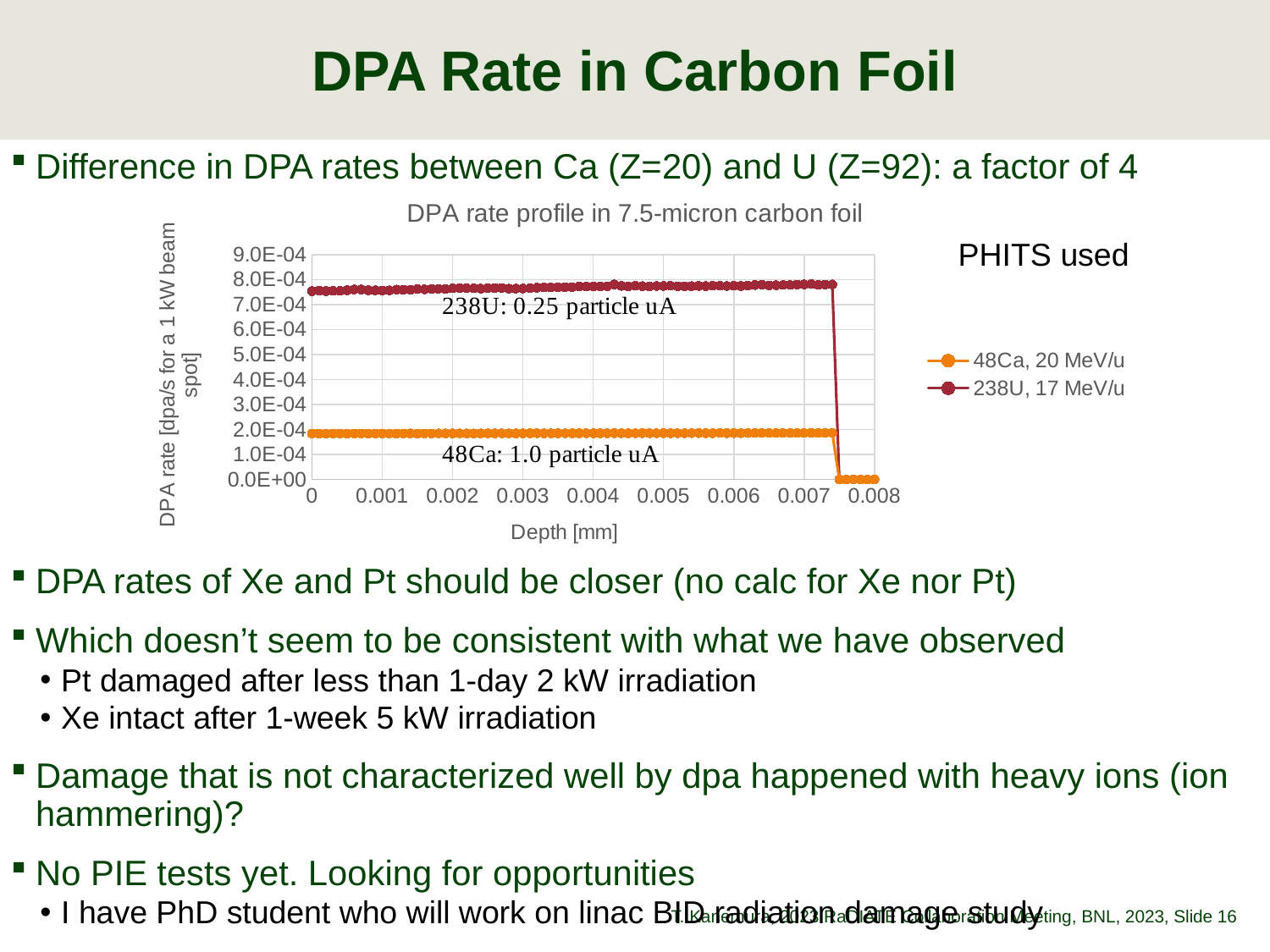

# DPA Rate in Carbon Foil
Difference in DPA rates between Ca (Z=20) and U (Z=92): a factor of 4

DPA rates of Xe and Pt should be closer (no calc for Xe nor Pt)
Which doesn’t seem to be consistent with what we have observed
Pt damaged after less than 1-day 2 kW irradiation
Xe intact after 1-week 5 kW irradiation
Damage that is not characterized well by dpa happened with heavy ions (ion hammering)?
No PIE tests yet. Looking for opportunities
I have PhD student who will work on linac BID radiation damage study

### Chart: DPA rate profile in 7.5-micron carbon foil

| Category |  |  |
|---|---|---|
PHITS used
T. Kanemura, 2023 RaDIATE Collaboration Meeting, BNL, 2023
, Slide 16